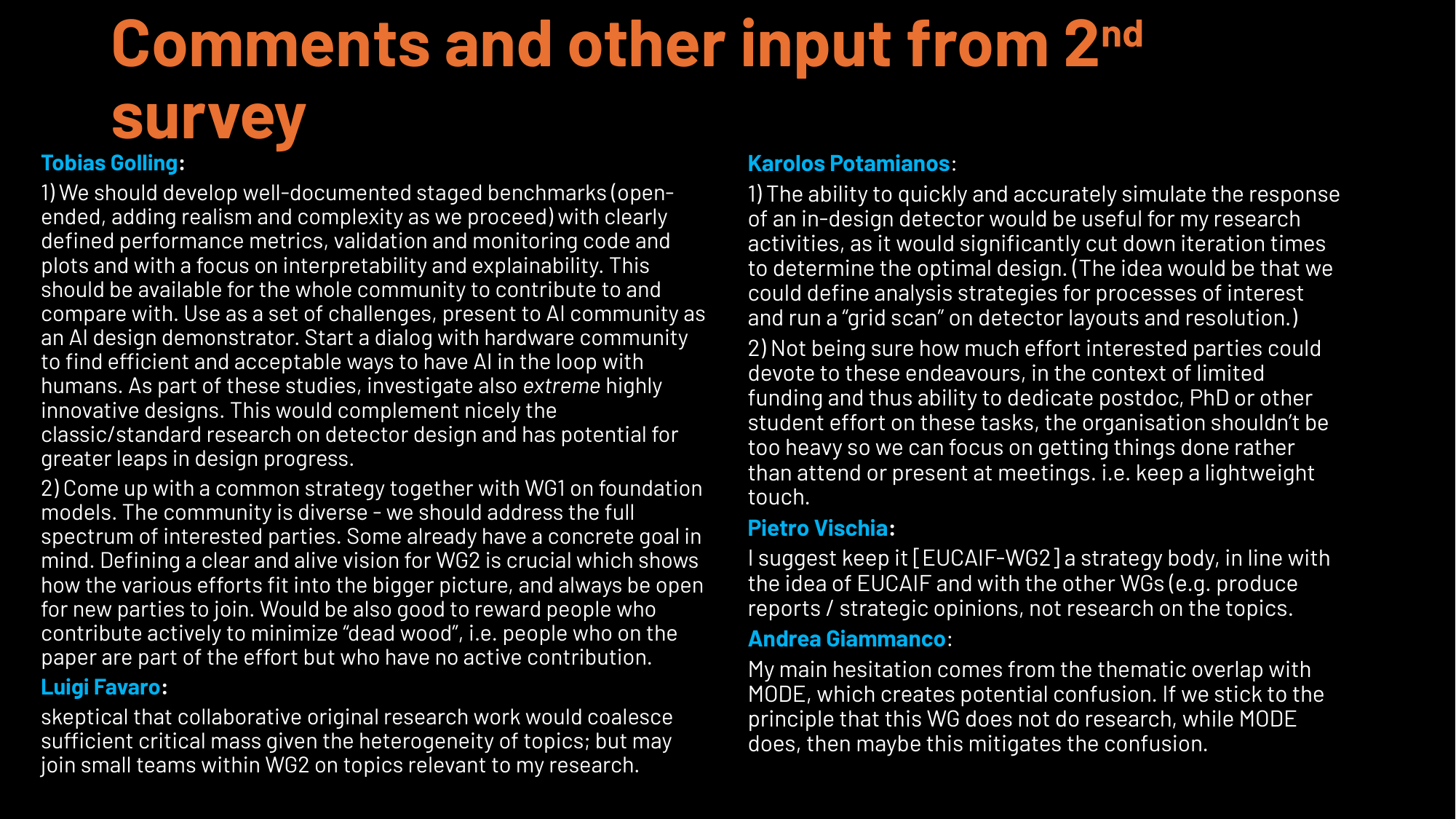

# Comments and other input from 2nd survey
Tobias Golling:
1) We should develop well-documented staged benchmarks (open-ended, adding realism and complexity as we proceed) with clearly defined performance metrics, validation and monitoring code and plots and with a focus on interpretability and explainability. This should be available for the whole community to contribute to and compare with. Use as a set of challenges, present to AI community as an AI design demonstrator. Start a dialog with hardware community to find efficient and acceptable ways to have AI in the loop with humans. As part of these studies, investigate also extreme highly innovative designs. This would complement nicely the classic/standard research on detector design and has potential for greater leaps in design progress.
2) Come up with a common strategy together with WG1 on foundation models. The community is diverse - we should address the full spectrum of interested parties. Some already have a concrete goal in mind. Defining a clear and alive vision for WG2 is crucial which shows how the various efforts fit into the bigger picture, and always be open for new parties to join. Would be also good to reward people who contribute actively to minimize “dead wood”, i.e. people who on the paper are part of the effort but who have no active contribution.
Luigi Favaro:
skeptical that collaborative original research work would coalesce sufficient critical mass given the heterogeneity of topics; but may join small teams within WG2 on topics relevant to my research.

Karolos Potamianos:
1) The ability to quickly and accurately simulate the response of an in-design detector would be useful for my research activities, as it would significantly cut down iteration times to determine the optimal design. (The idea would be that we could define analysis strategies for processes of interest and run a “grid scan” on detector layouts and resolution.)
2) Not being sure how much effort interested parties could devote to these endeavours, in the context of limited funding and thus ability to dedicate postdoc, PhD or other student effort on these tasks, the organisation shouldn’t be too heavy so we can focus on getting things done rather than attend or present at meetings. i.e. keep a lightweight touch.
Pietro Vischia:
I suggest keep it [EUCAIF-WG2] a strategy body, in line with the idea of EUCAIF and with the other WGs (e.g. produce reports / strategic opinions, not research on the topics.
Andrea Giammanco:
My main hesitation comes from the thematic overlap with MODE, which creates potential confusion. If we stick to the principle that this WG does not do research, while MODE does, then maybe this mitigates the confusion.